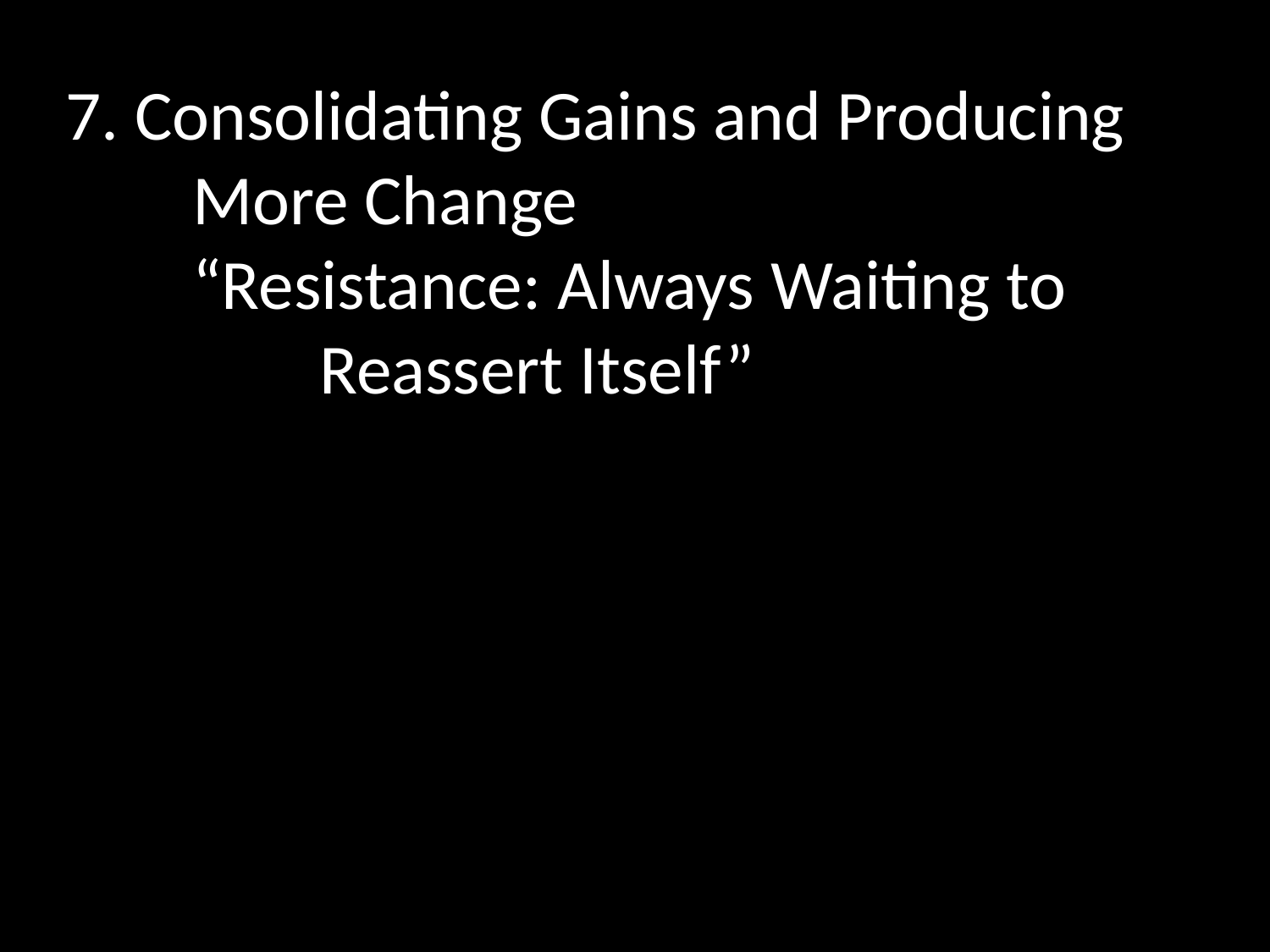

7. Consolidating Gains and Producing 	More Change
	“Resistance: Always Waiting to 		Reassert Itself”